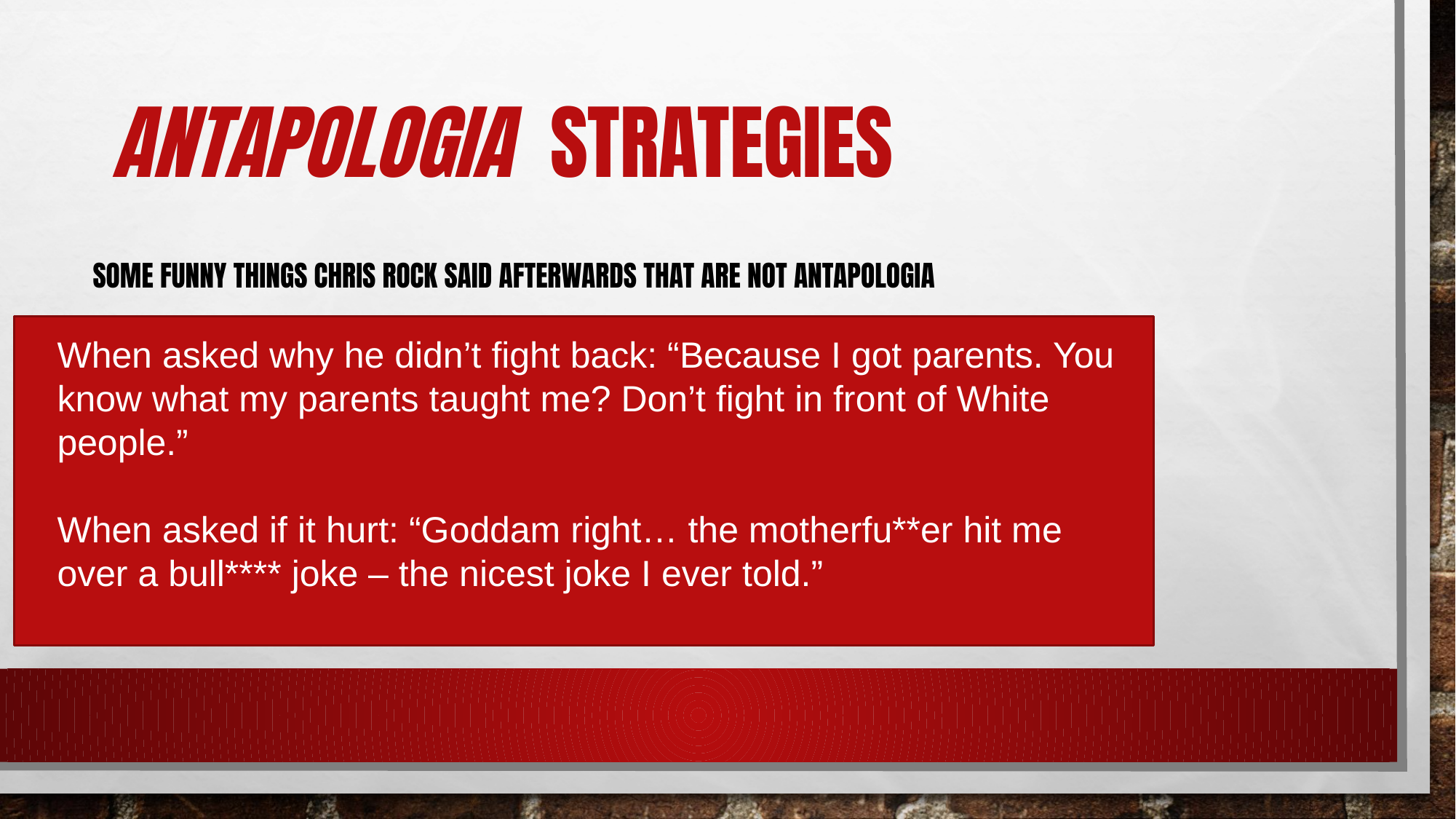

# ANTAPOLOGIA  STRATEGIES
SOME FUNNY THINGS CHRIS ROCK SAID AFTERWARDS THAT ARE NOT ANTAPOLOGIA

When asked why he didn’t fight back: “Because I got parents. You know what my parents taught me? Don’t fight in front of White people.”

When asked if it hurt: “Goddam right… the motherfu**er hit me over a bull**** joke – the nicest joke I ever told.”